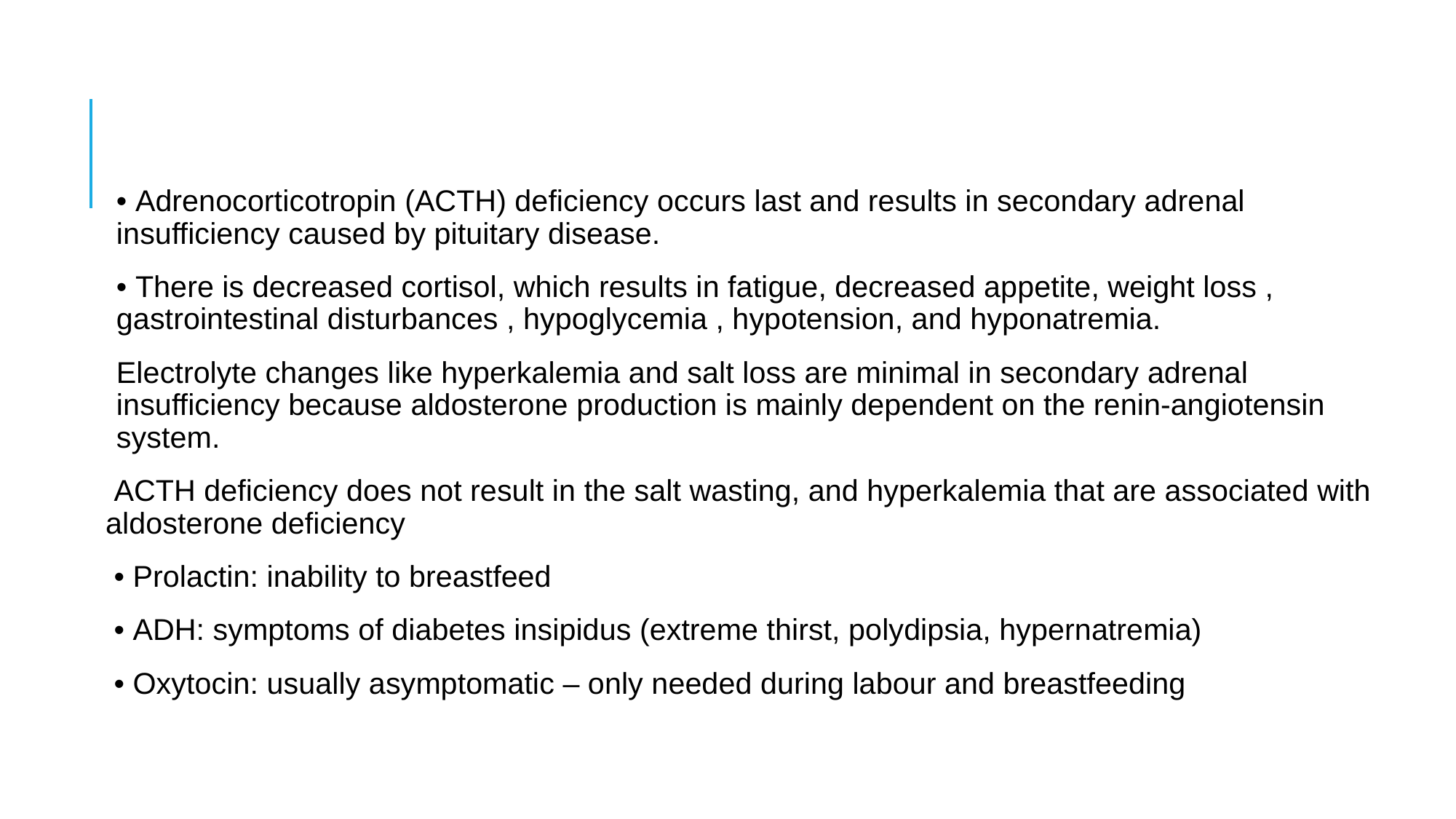

• Adrenocorticotropin (ACTH) deficiency occurs last and results in secondary adrenal insufficiency caused by pituitary disease.
• There is decreased cortisol, which results in fatigue, decreased appetite, weight loss , gastrointestinal disturbances , hypoglycemia , hypotension, and hyponatremia.
Electrolyte changes like hyperkalemia and salt loss are minimal in secondary adrenal insufficiency because aldosterone production is mainly dependent on the renin-angiotensin system.
 ACTH deficiency does not result in the salt wasting, and hyperkalemia that are associated with aldosterone deficiency
 • Prolactin: inability to breastfeed
 • ADH: symptoms of diabetes insipidus (extreme thirst, polydipsia, hypernatremia)
 • Oxytocin: usually asymptomatic – only needed during labour and breastfeeding